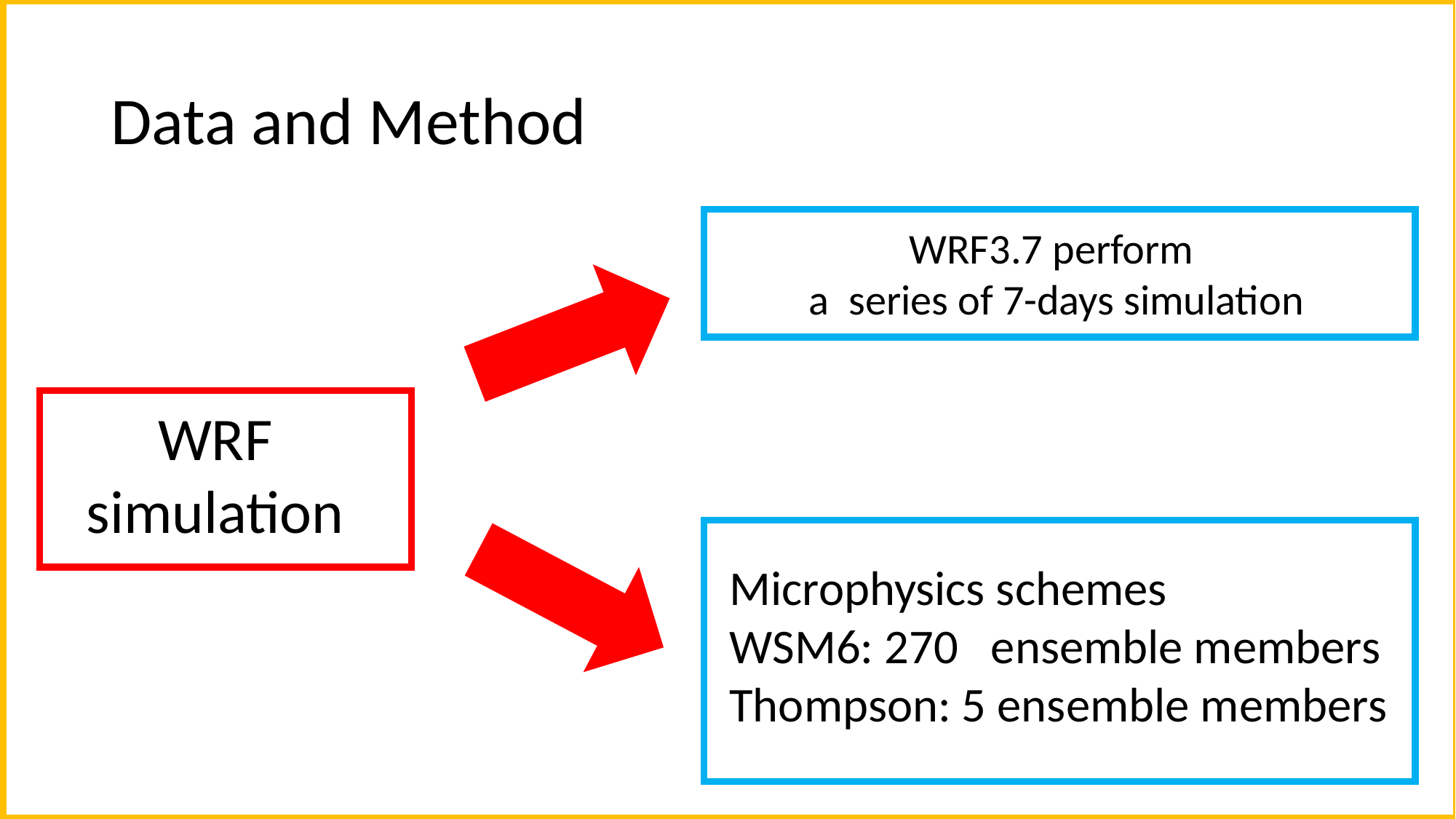

# Data and Method

WRF3.7 perform
 a  series of 7-days simulation

WRF
simulation

Microphysics schemes
WSM6: 270   ensemble members
Thompson: 5 ensemble members